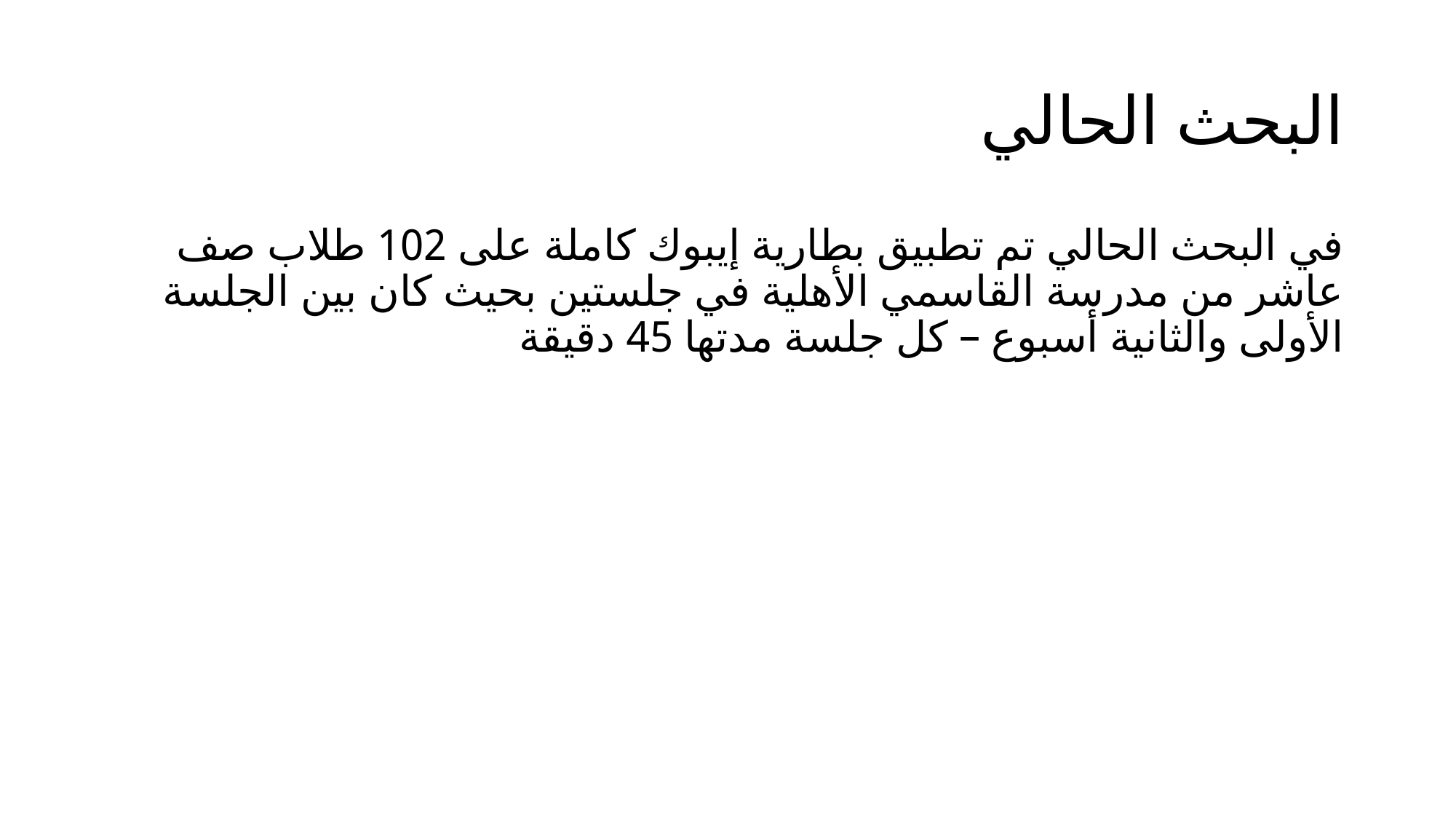

# البحث الحالي
في البحث الحالي تم تطبيق بطارية إيبوك كاملة على 102 طلاب صف عاشر من مدرسة القاسمي الأهلية في جلستين بحيث كان بين الجلسة الأولى والثانية أسبوع – كل جلسة مدتها 45 دقيقة